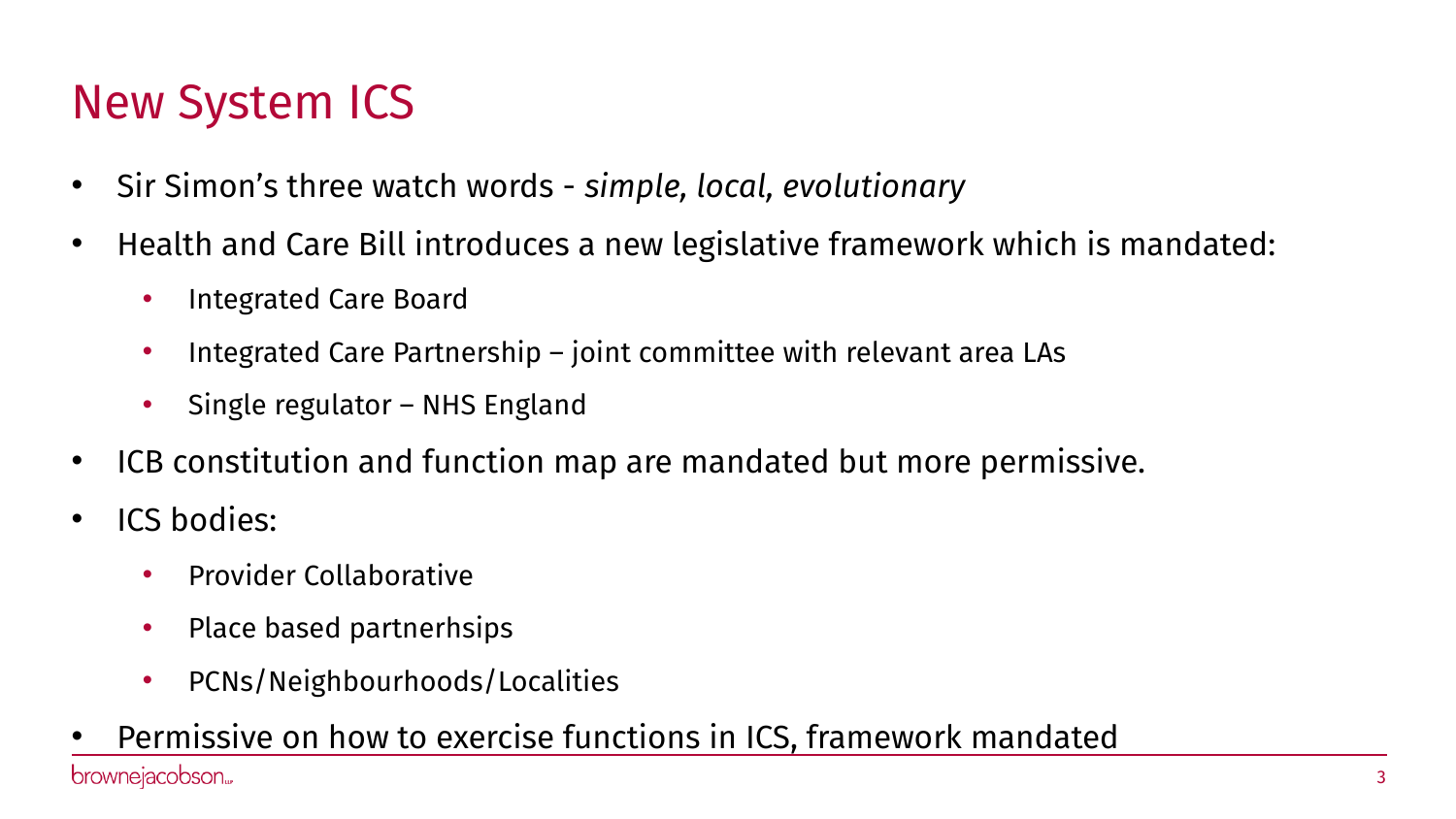

# New System ICS
Sir Simon’s three watch words - simple, local, evolutionary
Health and Care Bill introduces a new legislative framework which is mandated:
Integrated Care Board
Integrated Care Partnership – joint committee with relevant area LAs
Single regulator – NHS England
ICB constitution and function map are mandated but more permissive.
ICS bodies:
Provider Collaborative
Place based partnerhsips
PCNs/Neighbourhoods/Localities
Permissive on how to exercise functions in ICS, framework mandated